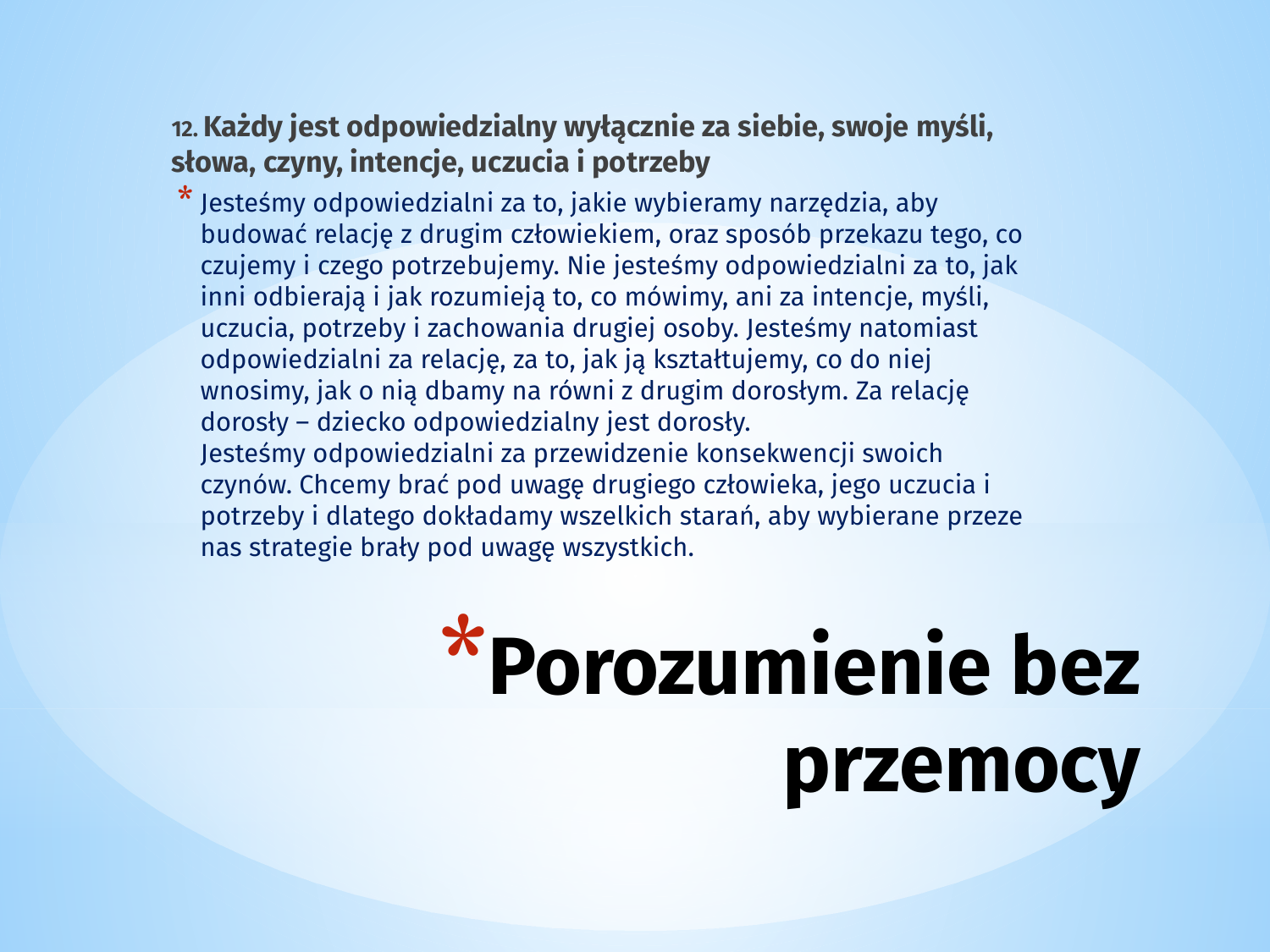

12. Każdy jest odpowiedzialny wyłącznie za siebie, swoje myśli, słowa, czyny, intencje, uczucia i potrzeby
Jesteśmy odpowiedzialni za to, jakie wybieramy narzędzia, aby budować relację z drugim człowiekiem, oraz sposób przekazu tego, co czujemy i czego potrzebujemy. Nie jesteśmy odpowiedzialni za to, jak inni odbierają i jak rozumieją to, co mówimy, ani za intencje, myśli, uczucia, potrzeby i zachowania drugiej osoby. Jesteśmy natomiast odpowiedzialni za relację, za to, jak ją kształtujemy, co do niej wnosimy, jak o nią dbamy na równi z drugim dorosłym. Za relację dorosły – dziecko odpowiedzialny jest dorosły.
Jesteśmy odpowiedzialni za przewidzenie konsekwencji swoich czynów. Chcemy brać pod uwagę drugiego człowieka, jego uczucia i potrzeby i dlatego dokładamy wszelkich starań, aby wybierane przeze nas strategie brały pod uwagę wszystkich.

# Porozumienie bez przemocy